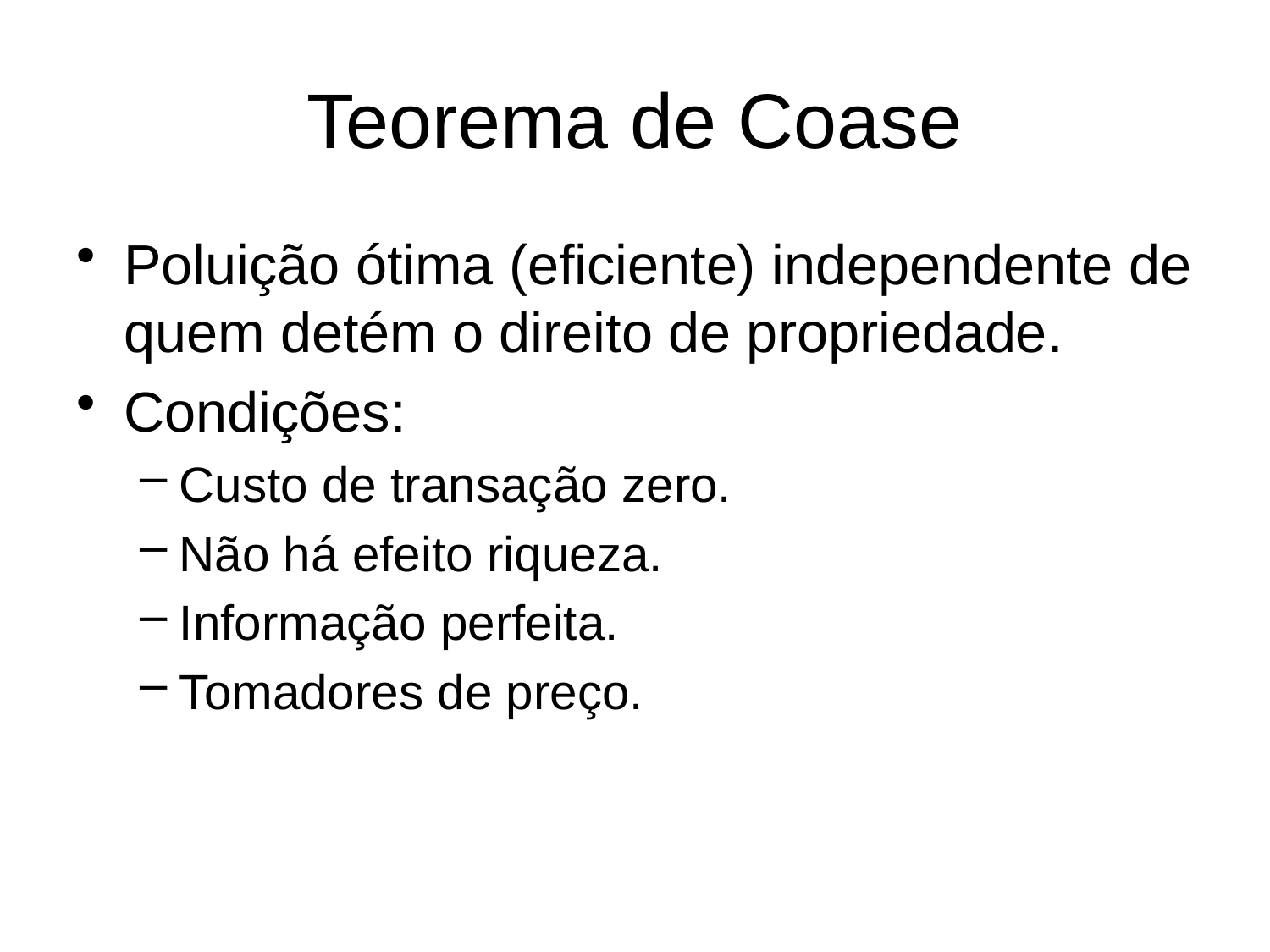

# Teorema de Coase
Poluição ótima (eficiente) independente de quem detém o direito de propriedade.
Condições:
Custo de transação zero.
Não há efeito riqueza.
Informação perfeita.
Tomadores de preço.